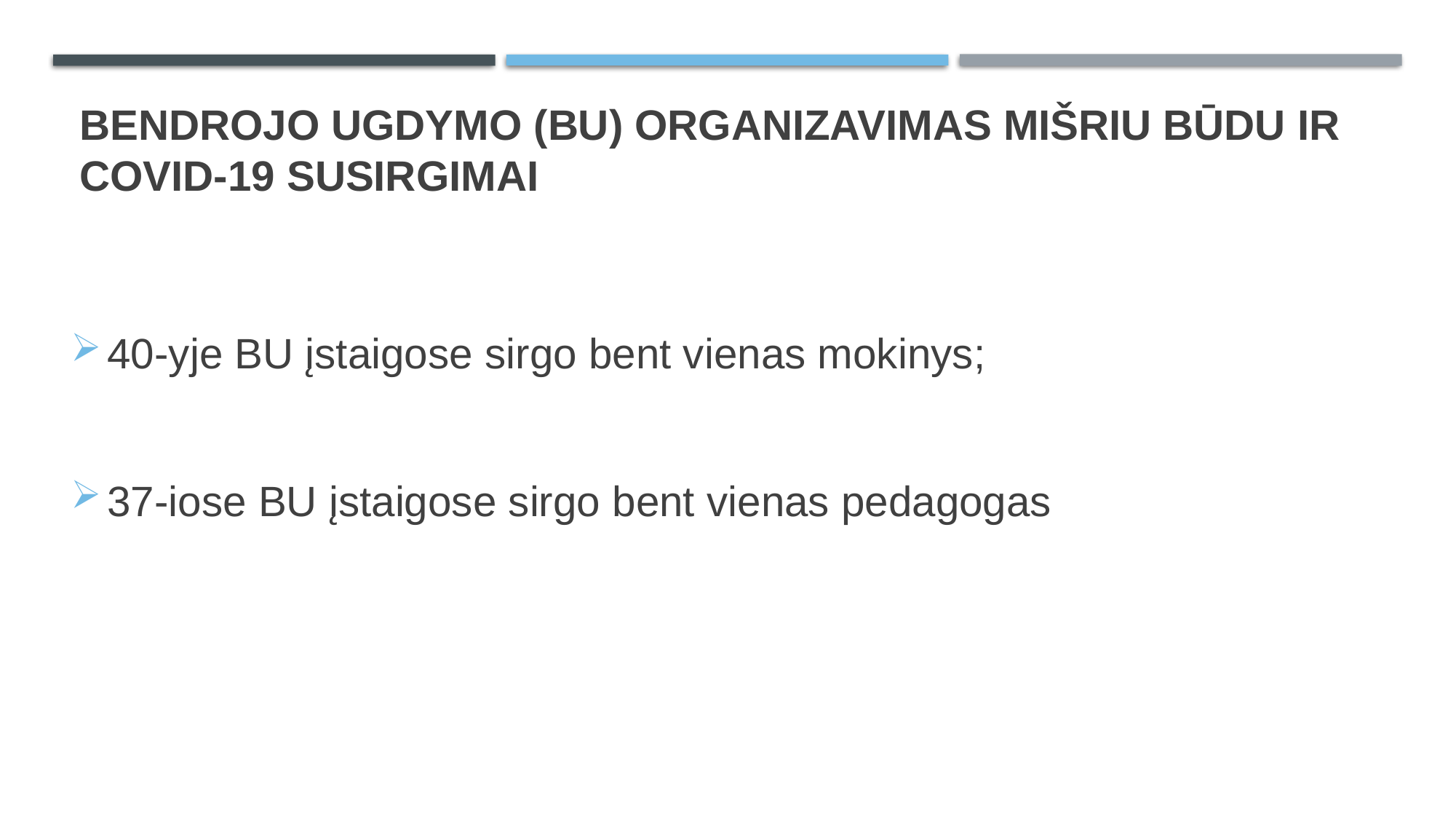

# Bendrojo UGDYMO (BU) ORGANIZAVIMAS MIŠRiu BŪDU IR covid-19 susirgimai
40-yje BU įstaigose sirgo bent vienas mokinys;

37-iose BU įstaigose sirgo bent vienas pedagogas